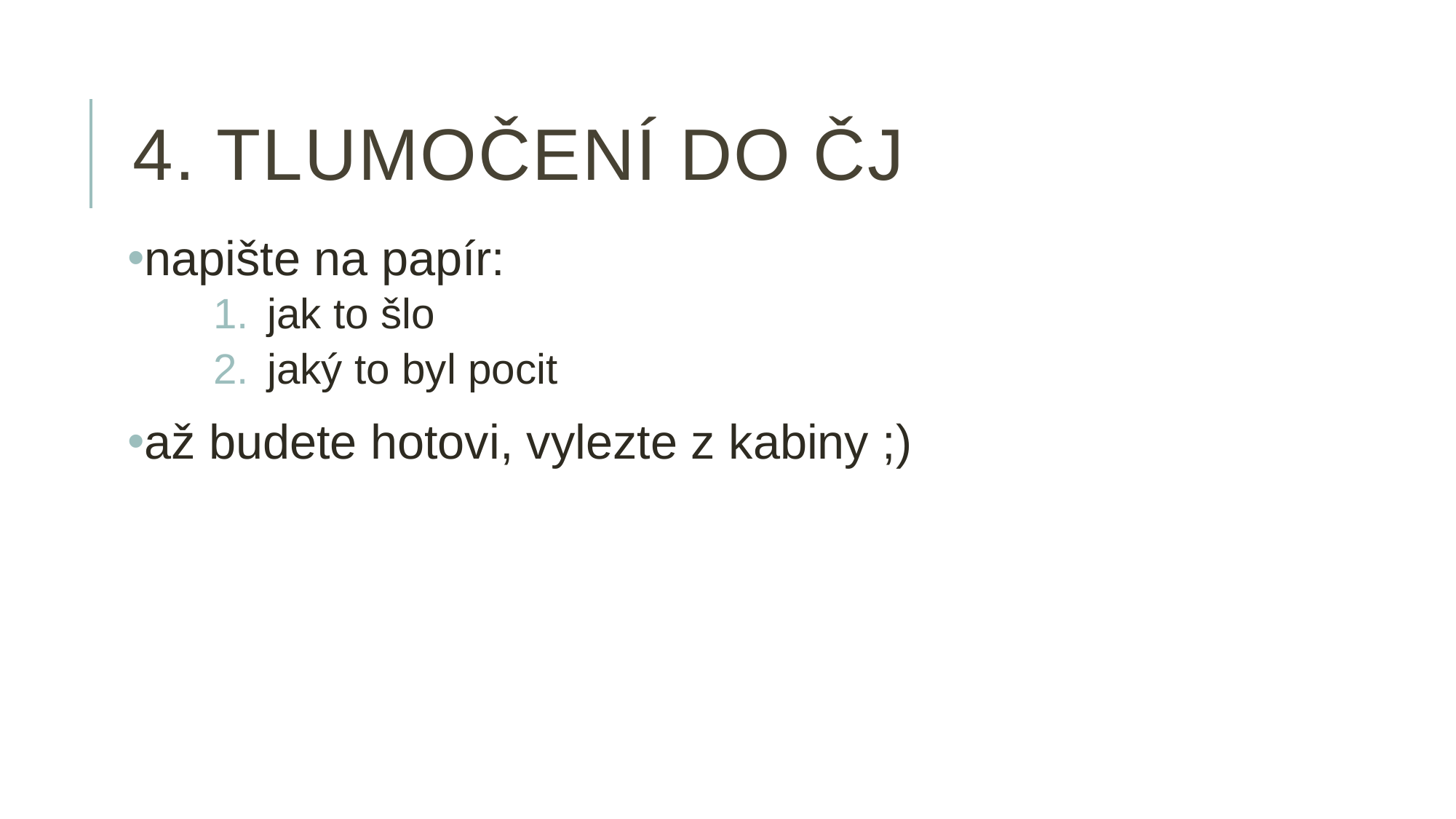

# 4. tlumočení do čj
napište na papír:
jak to šlo
jaký to byl pocit
až budete hotovi, vylezte z kabiny ;)